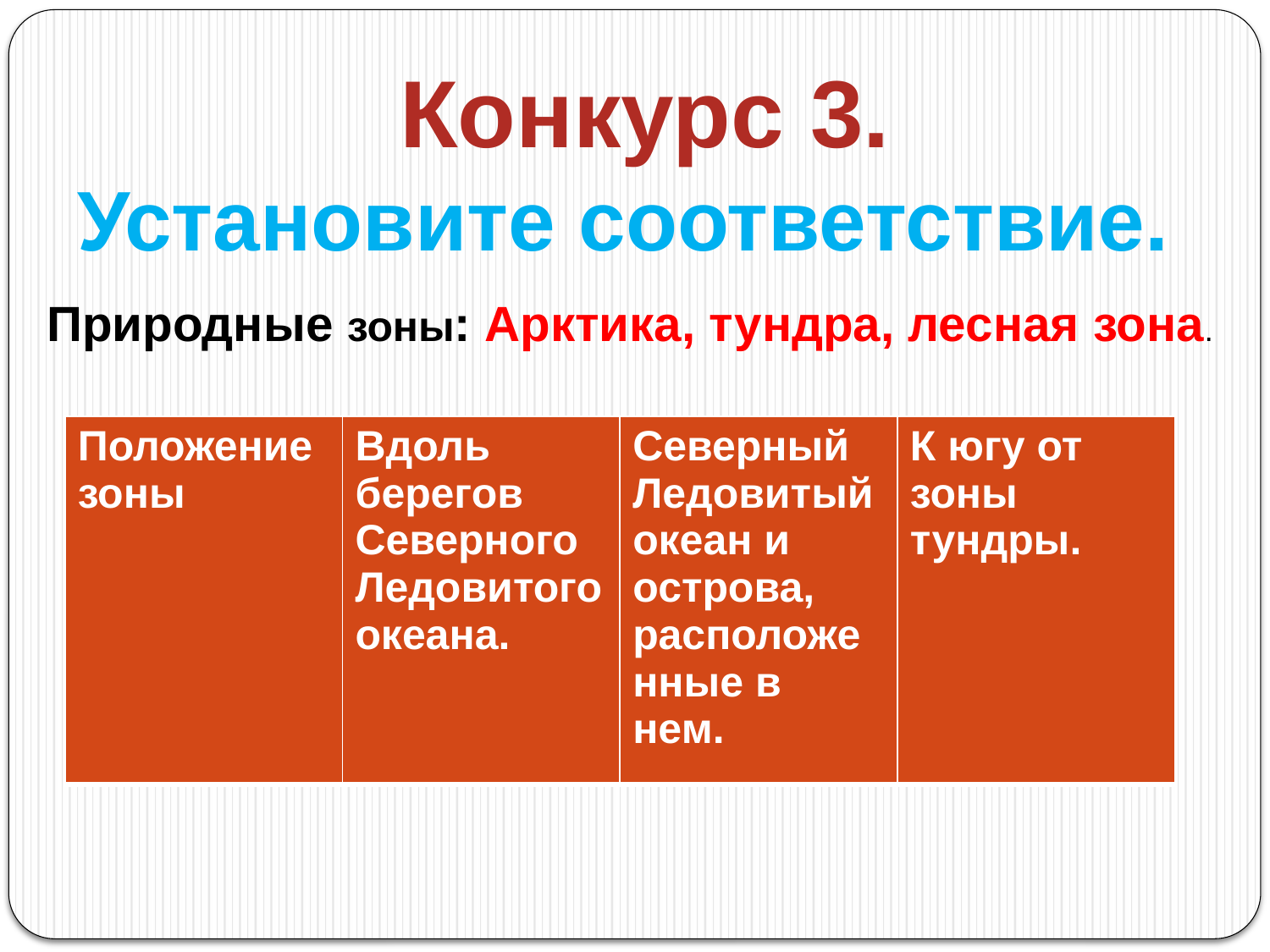

Конкурс 3.
Установите соответствие.
Природные зоны: Арктика, тундра, лесная зона.
| Положение зоны | Вдоль берегов Северного Ледовитого океана. | Северный Ледовитый океан и острова, расположенные в нем. | К югу от зоны тундры. |
| --- | --- | --- | --- |